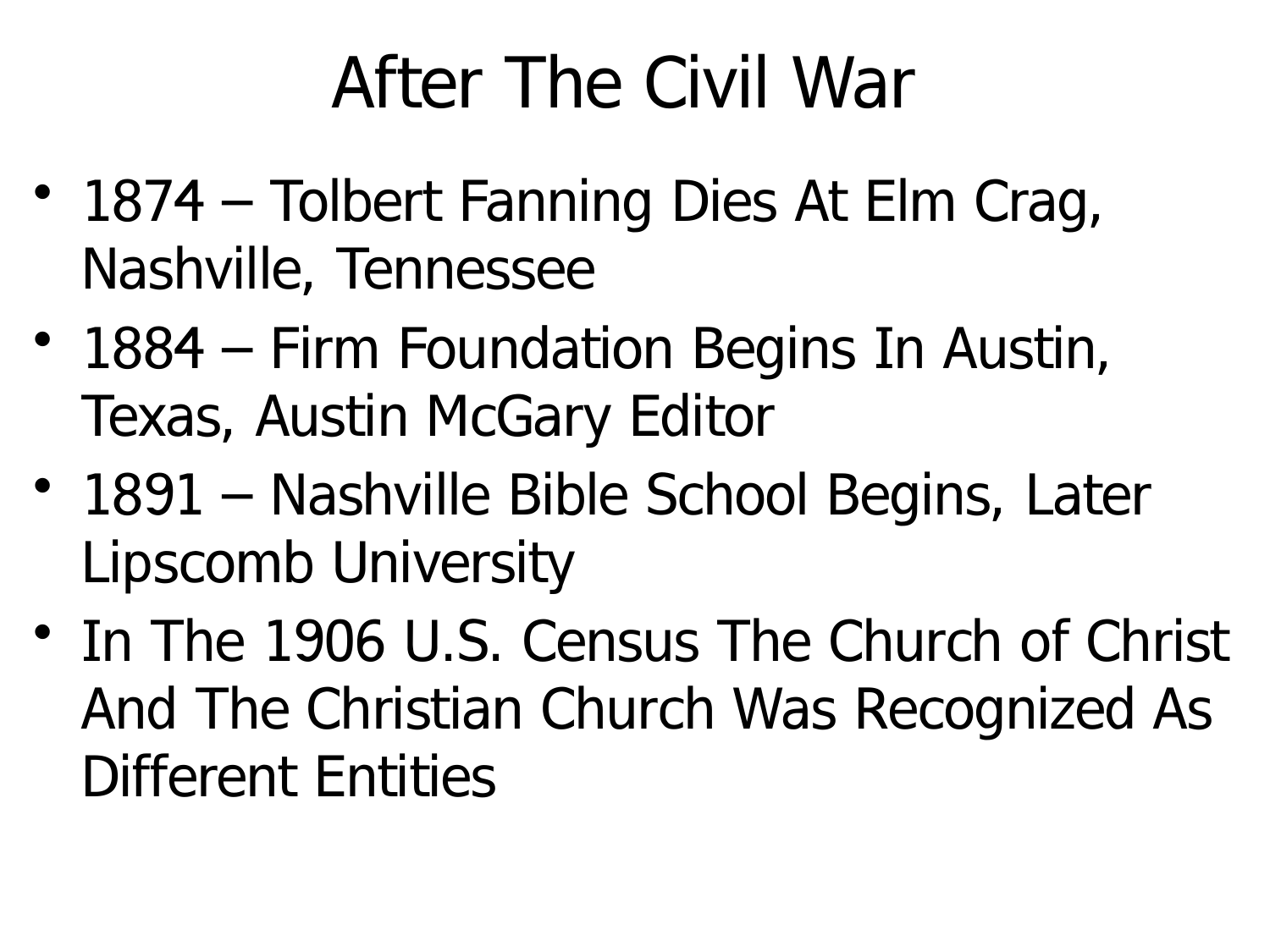

# After The Civil War
1874 – Tolbert Fanning Dies At Elm Crag, Nashville, Tennessee
1884 – Firm Foundation Begins In Austin, Texas, Austin McGary Editor
1891 – Nashville Bible School Begins, Later Lipscomb University
In The 1906 U.S. Census The Church of Christ And The Christian Church Was Recognized As Different Entities